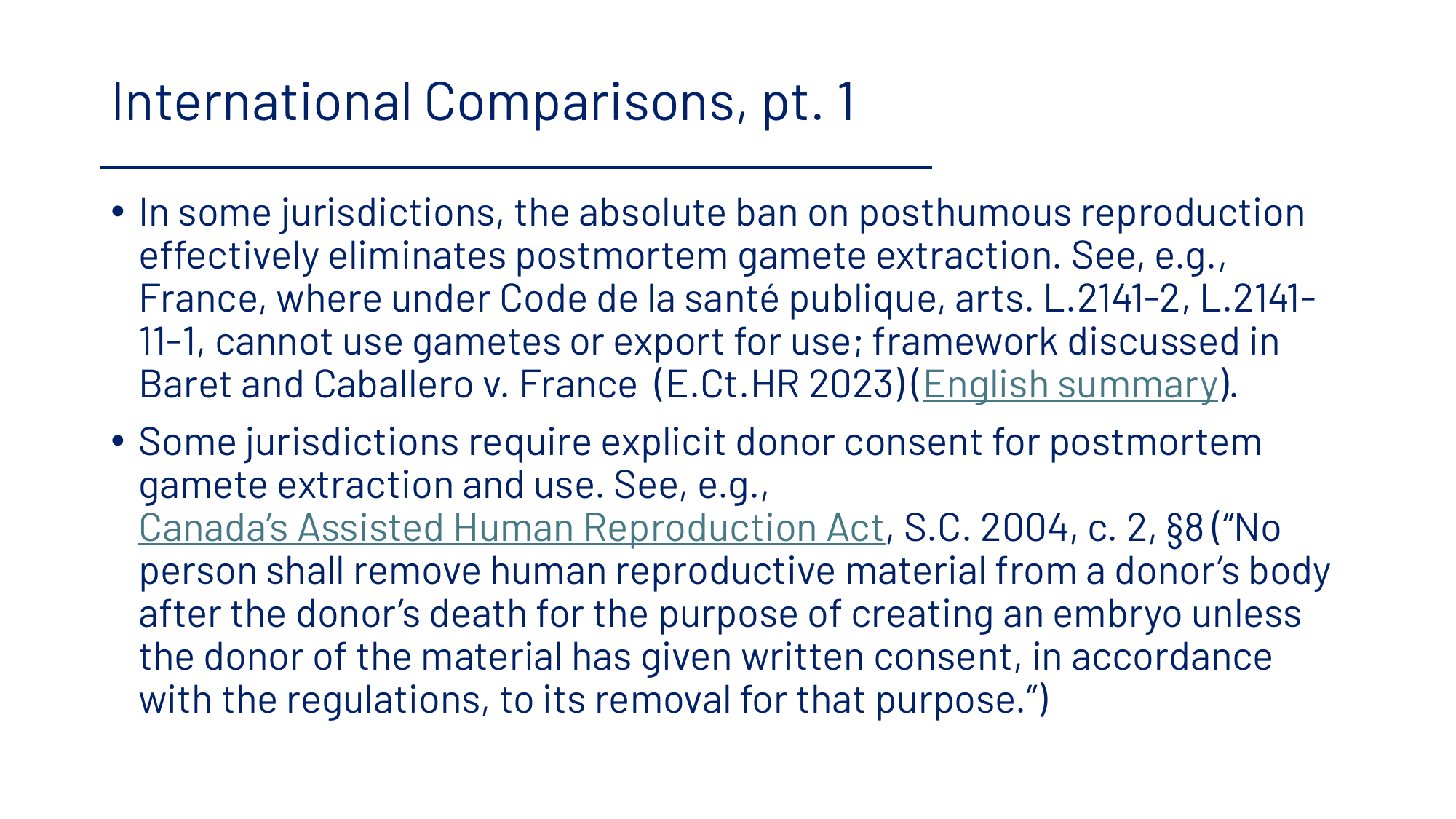

# International Comparisons, pt. 1
In some jurisdictions, the absolute ban on posthumous reproduction effectively eliminates postmortem gamete extraction. See, e.g., France, where under Code de la santé publique, arts. L.2141-2, L.2141-11-1, cannot use gametes or export for use; framework discussed in Baret and Caballero v. France  (E.Ct.HR 2023) (English summary).
Some jurisdictions require explicit donor consent for postmortem gamete extraction and use. See, e.g., Canada’s Assisted Human Reproduction Act, S.C. 2004, c. 2, §8 (“No person shall remove human reproductive material from a donor’s body after the donor’s death for the purpose of creating an embryo unless the donor of the material has given written consent, in accordance with the regulations, to its removal for that purpose.”)